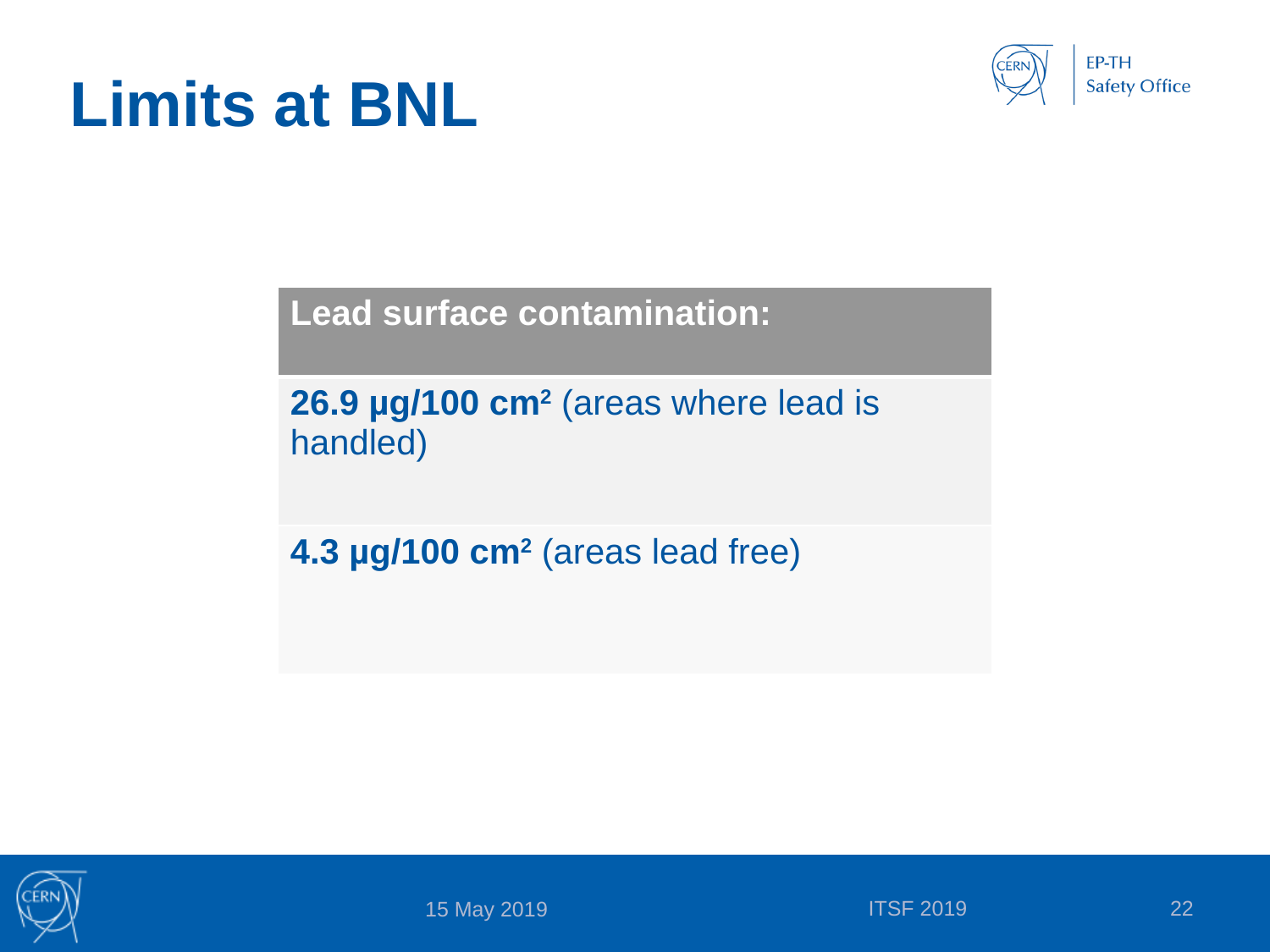

# Limits at BNL
| Lead surface contamination: |
| --- |
| 26.9 µg/100 cm2 (areas where lead is handled) |
| 4.3 µg/100 cm2 (areas lead free) |
ITSF 2019
22
15 May 2019